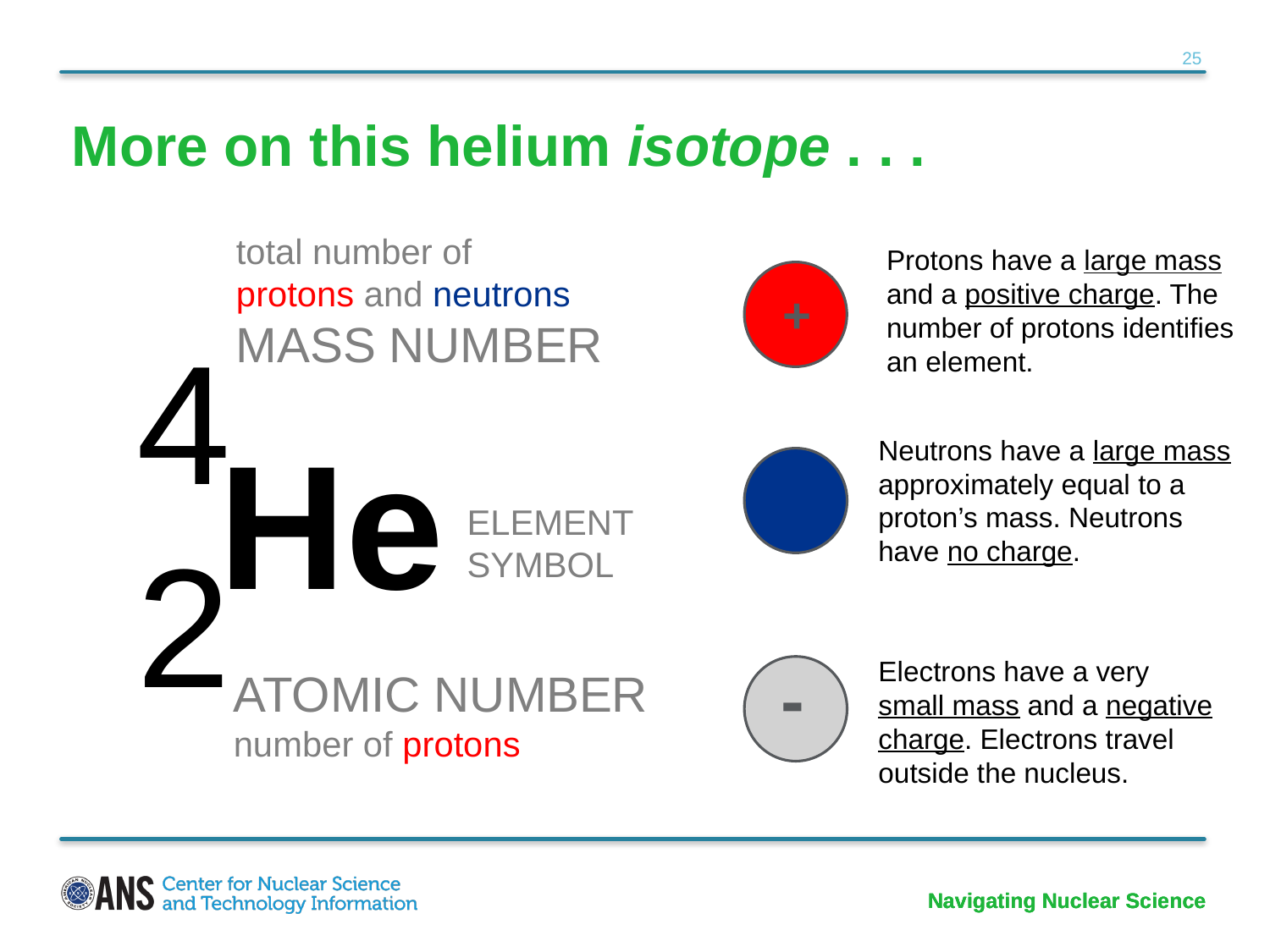

# More on this helium isotope . . .
total number of
protons and neutrons
MASS NUMBER

Protons have a large mass and a positive charge. The number of protons identifies an element.

 +
42
He
Neutrons have a large mass approximately equal to a proton’s mass. Neutrons have no charge.

ELEMENT SYMBOL
Electrons have a very small mass and a negative charge. Electrons travel outside the nucleus.
 -

ATOMIC NUMBER number of protons
Navigating Nuclear Science